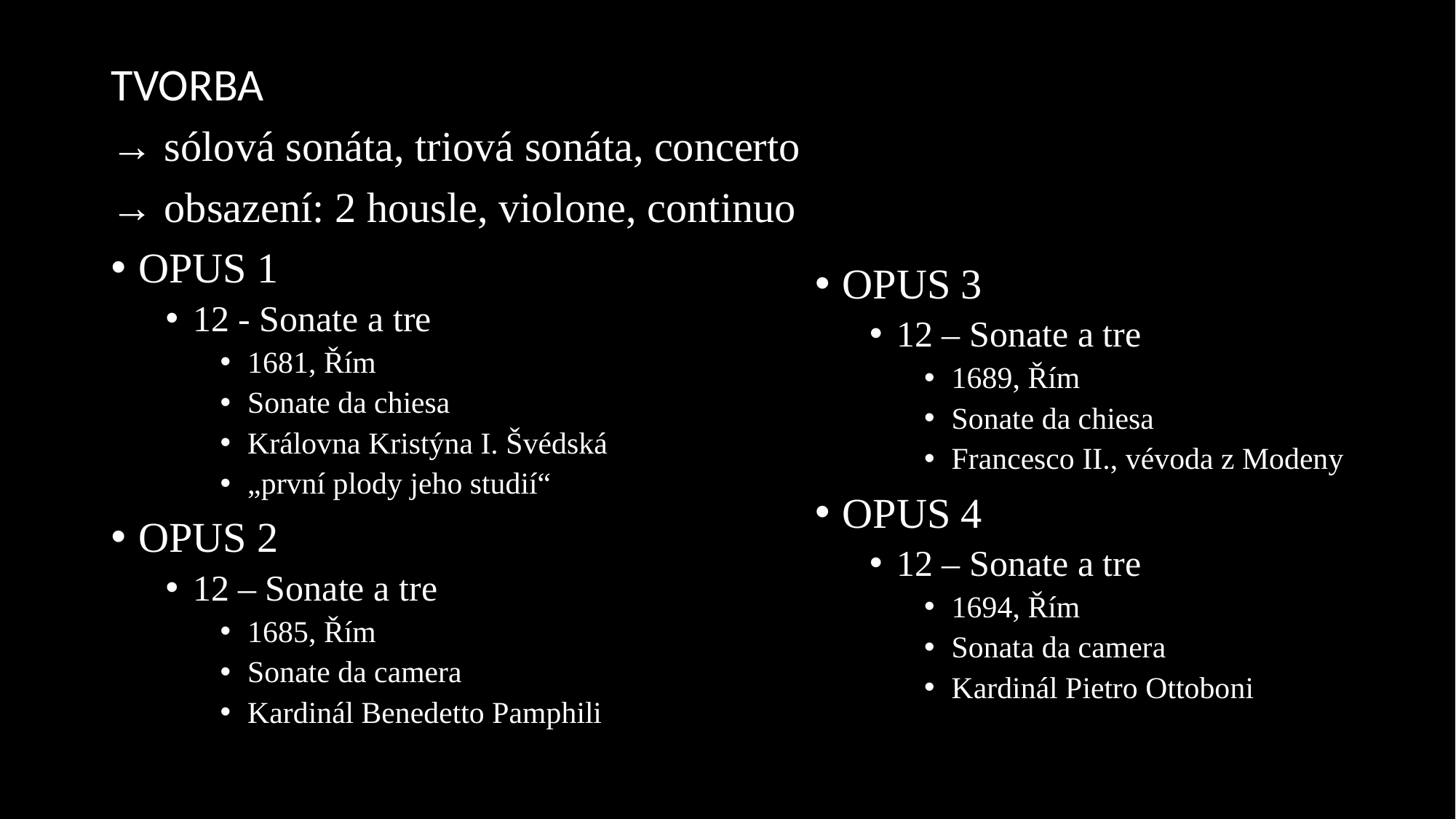

# TVORBA
→ sólová sonáta, triová sonáta, concerto
→ obsazení: 2 housle, violone, continuo
OPUS 1
12 - Sonate a tre
1681, Řím
Sonate da chiesa
Královna Kristýna I. Švédská
„první plody jeho studií“
OPUS 2
12 – Sonate a tre
1685, Řím
Sonate da camera
Kardinál Benedetto Pamphili

OPUS 3
12 – Sonate a tre
1689, Řím
Sonate da chiesa
Francesco II., vévoda z Modeny
OPUS 4
12 – Sonate a tre
1694, Řím
Sonata da camera
Kardinál Pietro Ottoboni